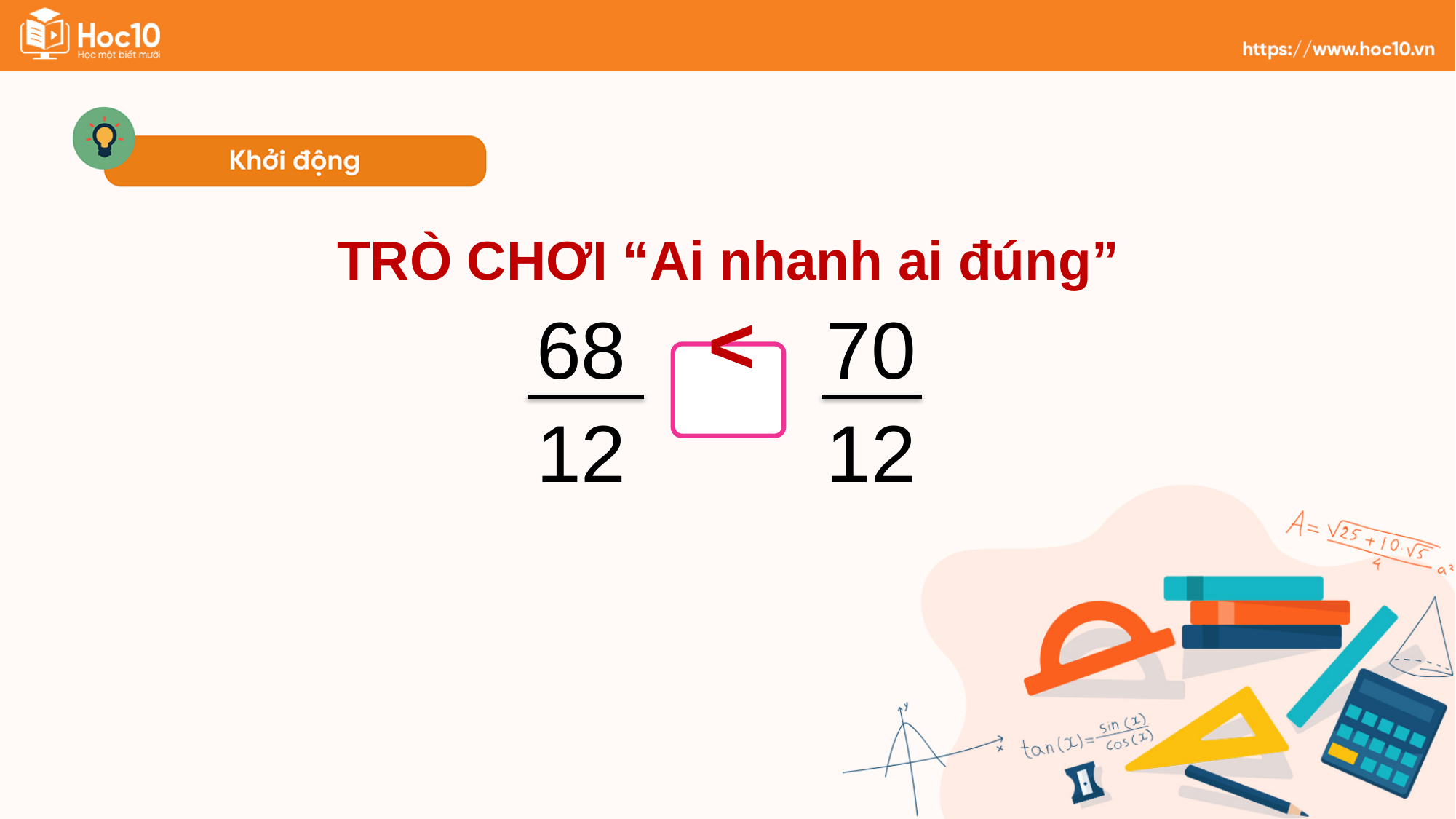

TRÒ CHƠI “Ai nhanh ai đúng”
68
12
70
12
?
<